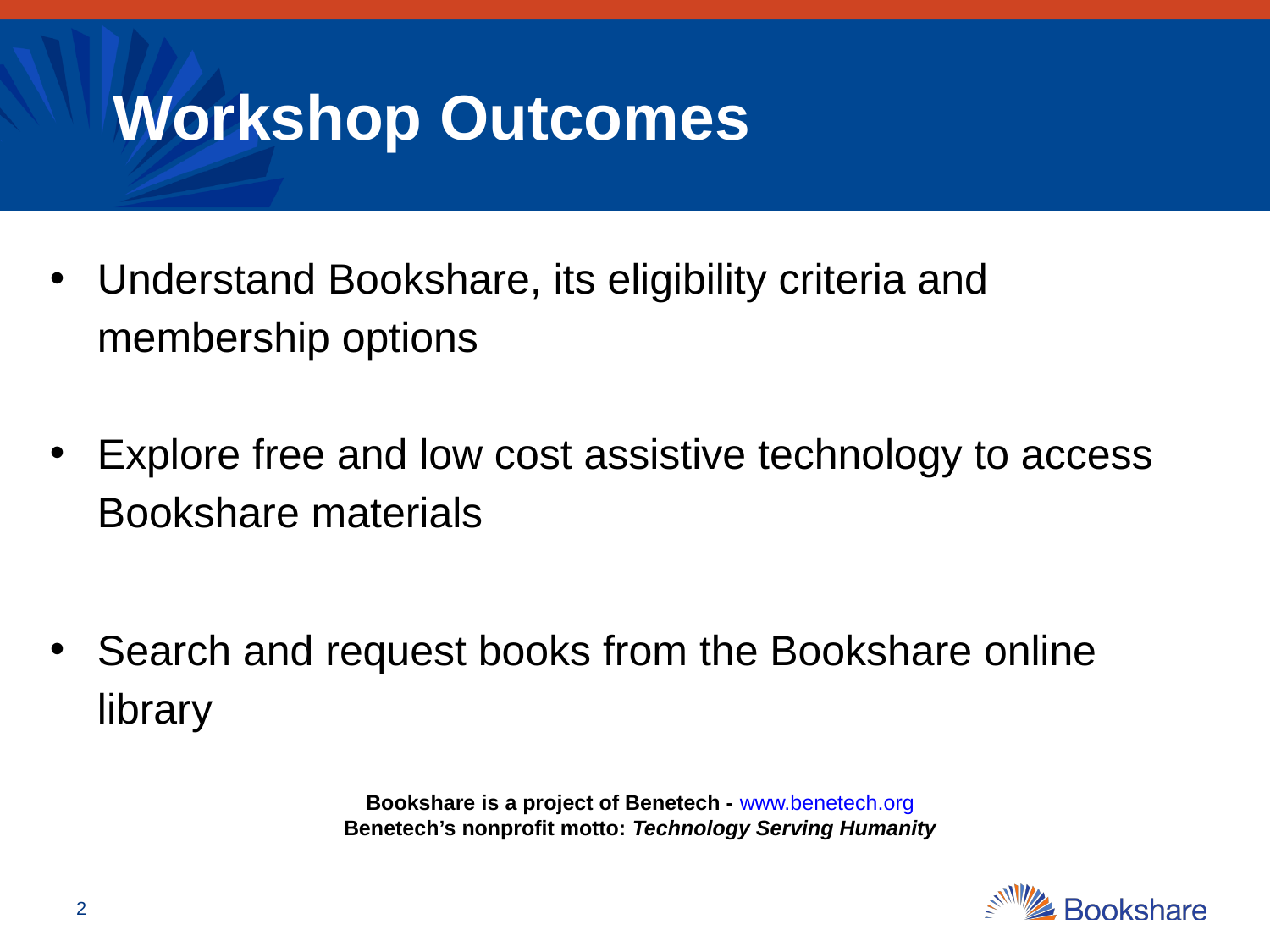

Workshop Outcomes
Understand Bookshare, its eligibility criteria and membership options

Explore free and low cost assistive technology to access Bookshare materials

Search and request books from the Bookshare online library

Bookshare is a project of Benetech - www.benetech.org
Benetech’s nonprofit motto: Technology Serving Humanity
2